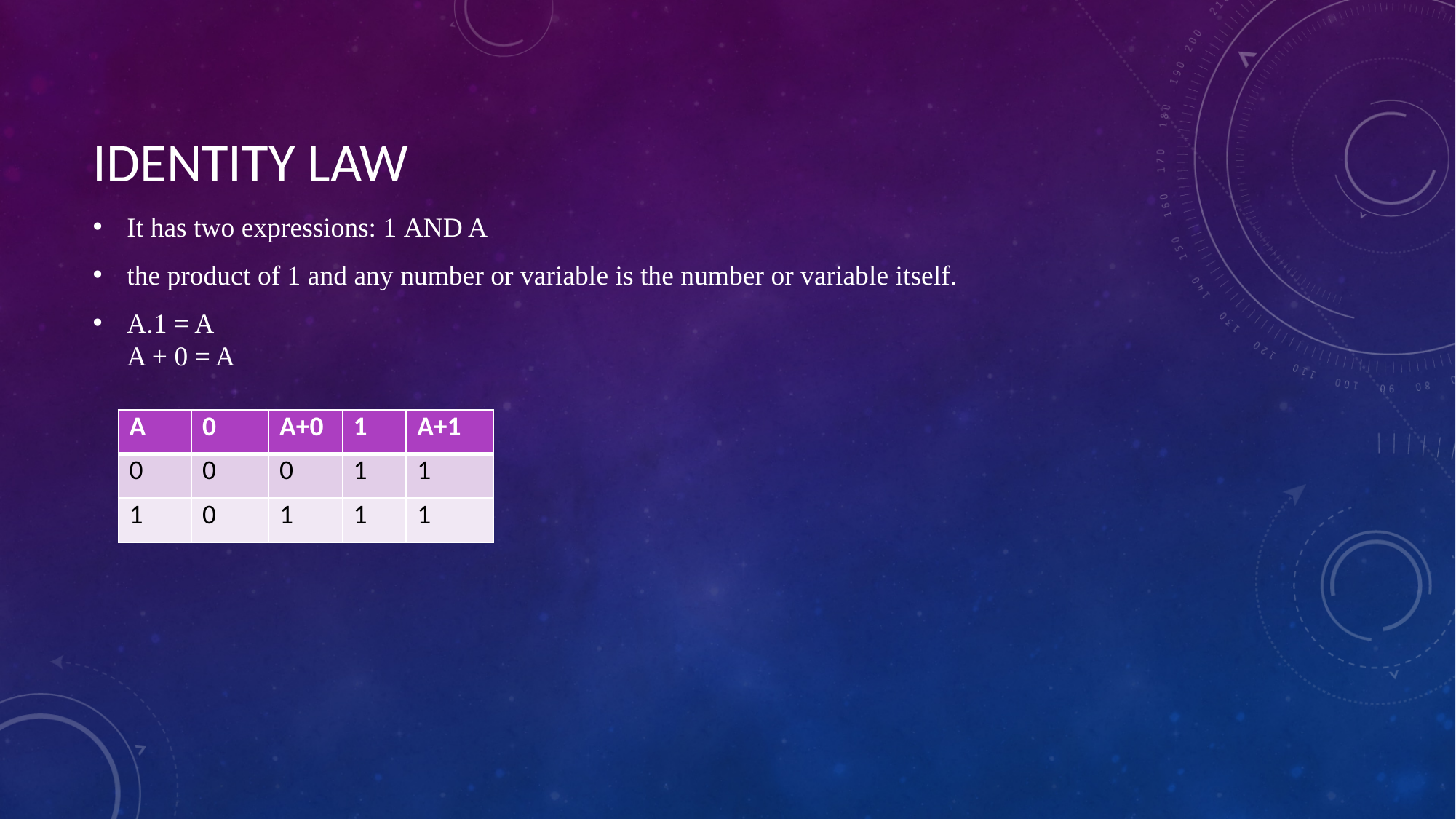

It has two expressions: 1 AND A
the product of 1 and any number or variable is the number or variable itself.
A.1 = A
A + 0 = A
# Identity law
| A | 0 | A+0 | 1 | A+1 |
| --- | --- | --- | --- | --- |
| 0 | 0 | 0 | 1 | 1 |
| 1 | 0 | 1 | 1 | 1 |